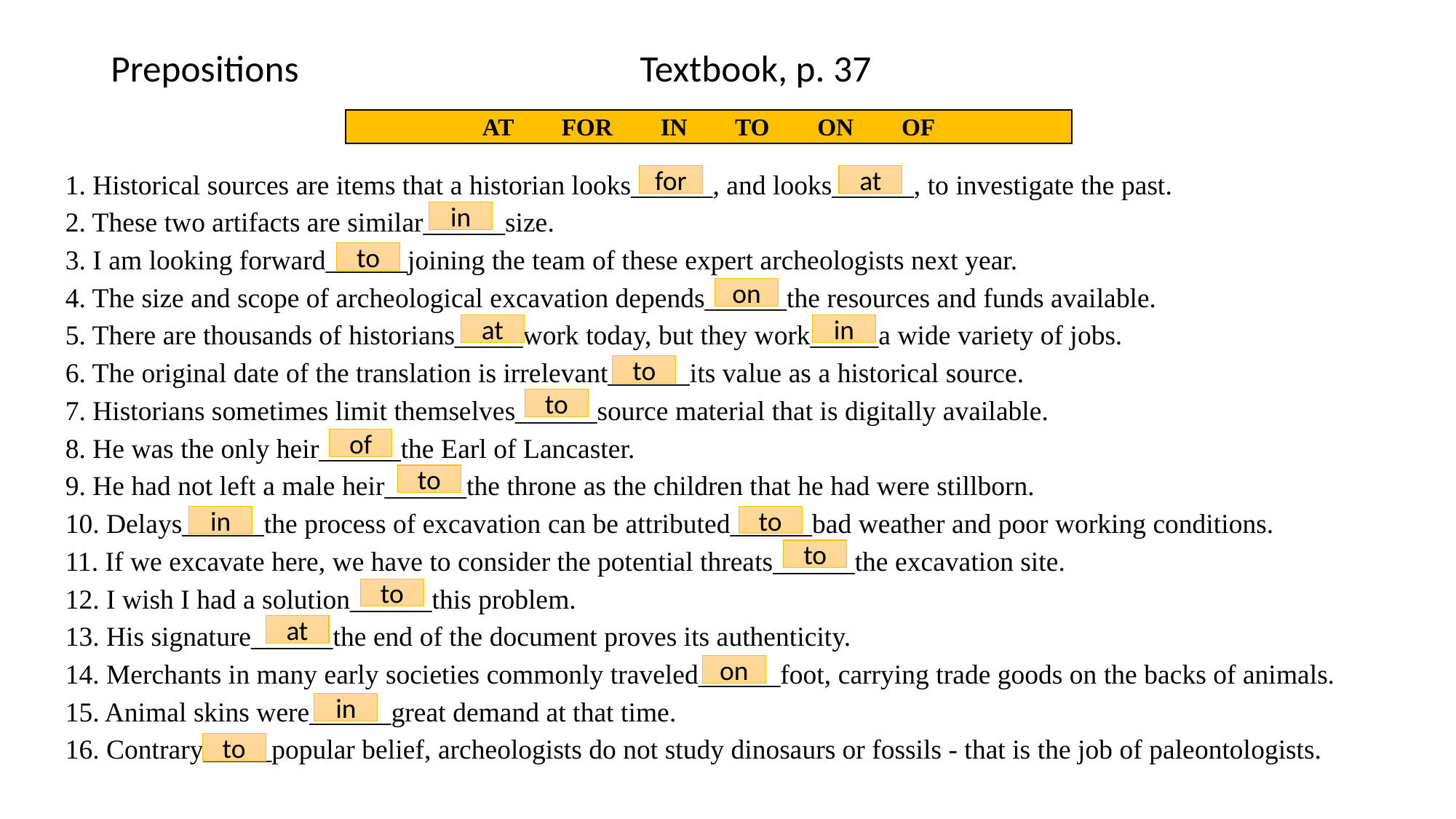

# Prepositions                                        Textbook, p. 37
| AT FOR IN TO ON OF |
| --- |
1. Historical sources are items that a historian looks______, and looks______, to investigate the past.
2. These two artifacts are similar______size.
3. I am looking forward______joining the team of these expert archeologists next year.
4. The size and scope of archeological excavation depends______the resources and funds available.
5. There are thousands of historians_____work today, but they work_____a wide variety of jobs.
6. The original date of the translation is irrelevant______its value as a historical source.
7. Historians sometimes limit themselves______source material that is digitally available.
8. He was the only heir______the Earl of Lancaster.
9. He had not left a male heir______the throne as the children that he had were stillborn.
10. Delays______the process of excavation can be attributed______bad weather and poor working conditions.
11. If we excavate here, we have to consider the potential threats______the excavation site.
12. I wish I had a solution______this problem.
13. His signature______the end of the document proves its authenticity.
14. Merchants in many early societies commonly traveled______foot, carrying trade goods on the backs of animals.
15. Animal skins were______great demand at that time.
16. Contrary_____popular belief, archeologists do not study dinosaurs or fossils - that is the job of paleontologists.

for
at
in
to
on
at
in
to
to
of
to
to
in
to
to
at
on
in
to